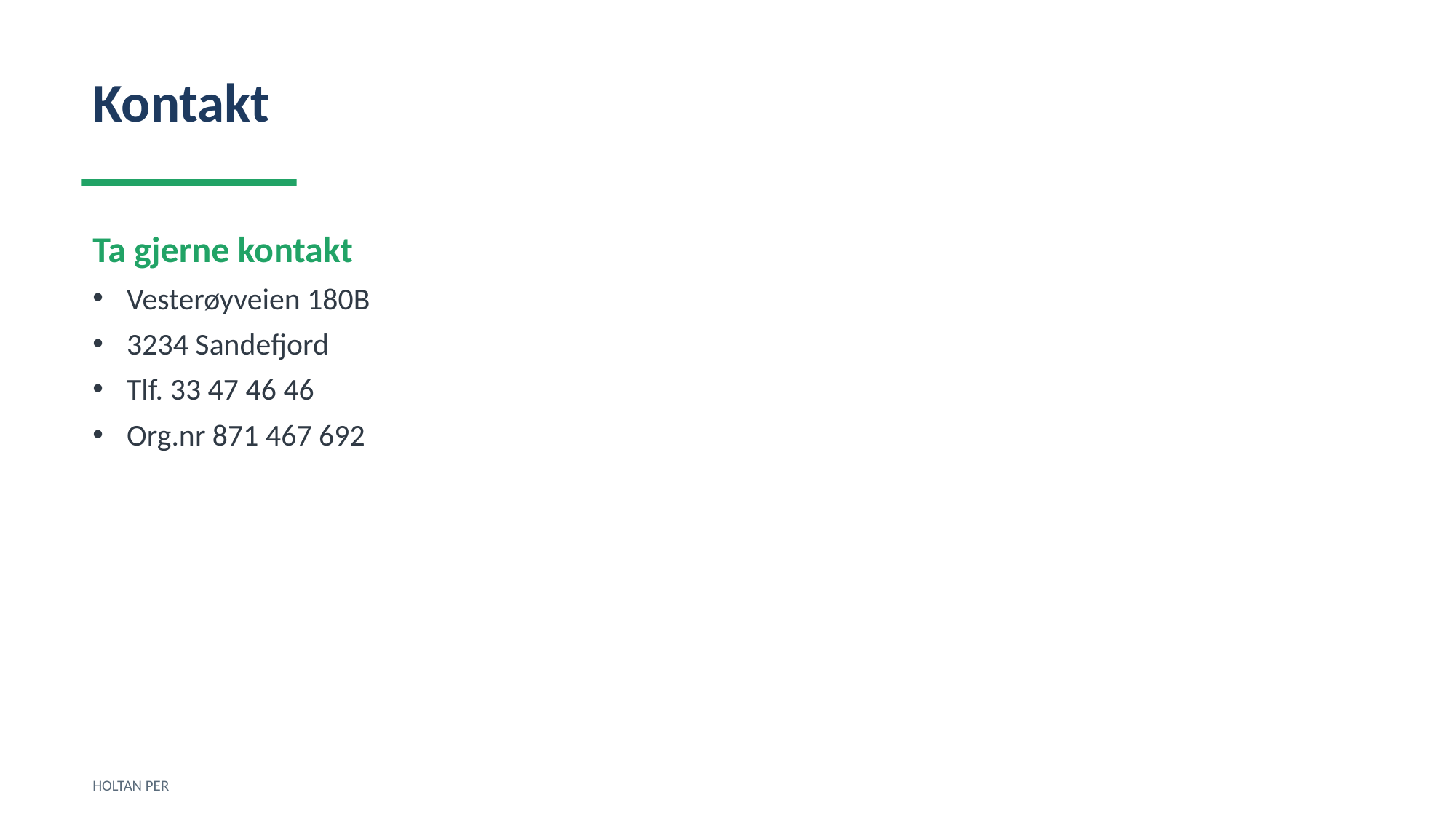

Kontakt

Ta gjerne kontakt
Vesterøyveien 180B
3234 Sandefjord
Tlf. 33 47 46 46
Org.nr 871 467 692
HOLTAN PER